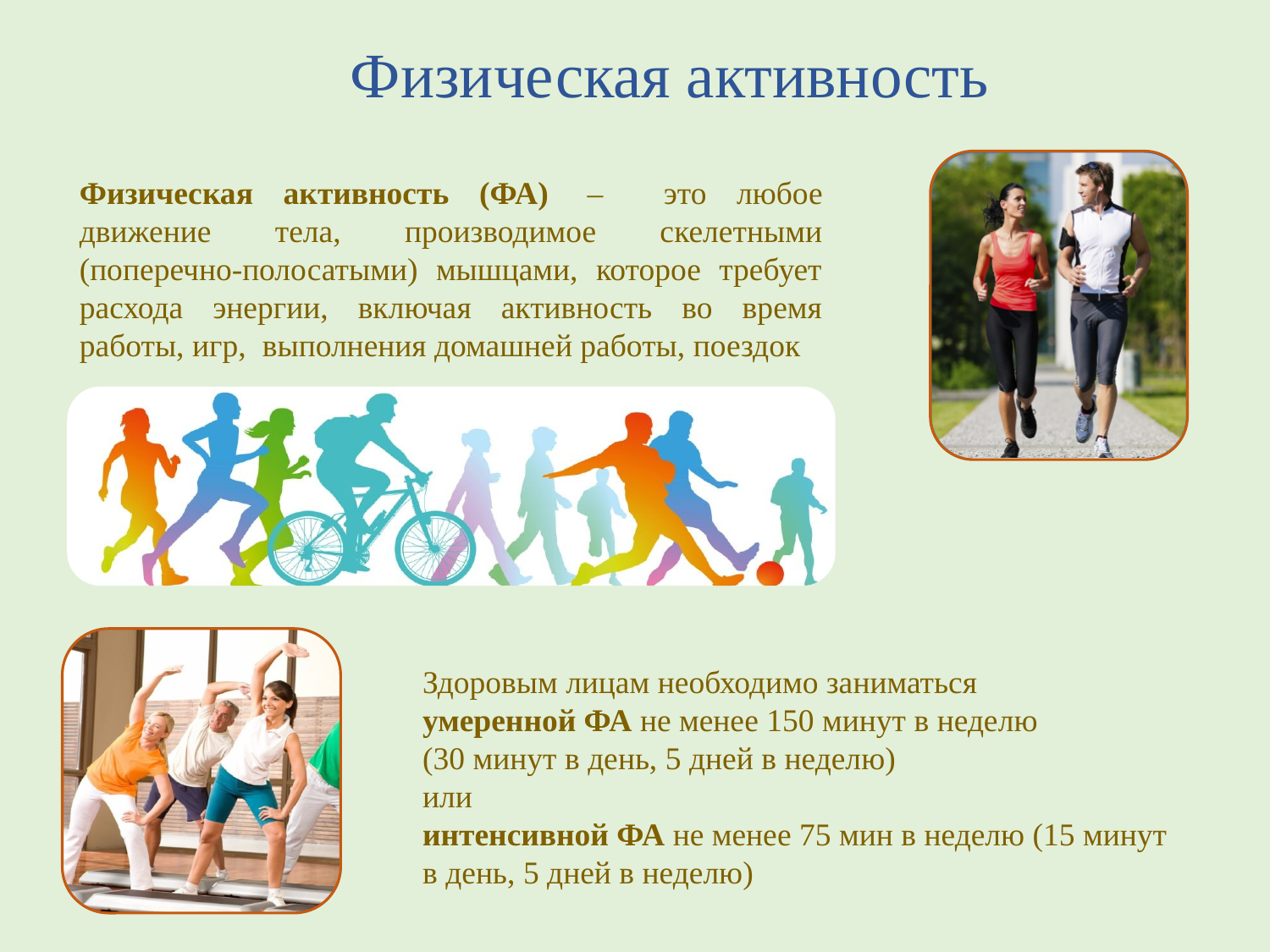

Физическая активность

Физическая активность (ФА)  –  это любое движение тела, производимое скелетными (поперечно-полосатыми) мышцами, которое требует расхода энергии, включая активность во время работы, игр,  выполнения домашней работы, поездок

Здоровым лицам необходимо заниматься
умеренной ФА не менее 150 минут в неделю (30 минут в день, 5 дней в неделю)
или
интенсивной ФА не менее 75 мин в неделю (15 минут в день, 5 дней в неделю)